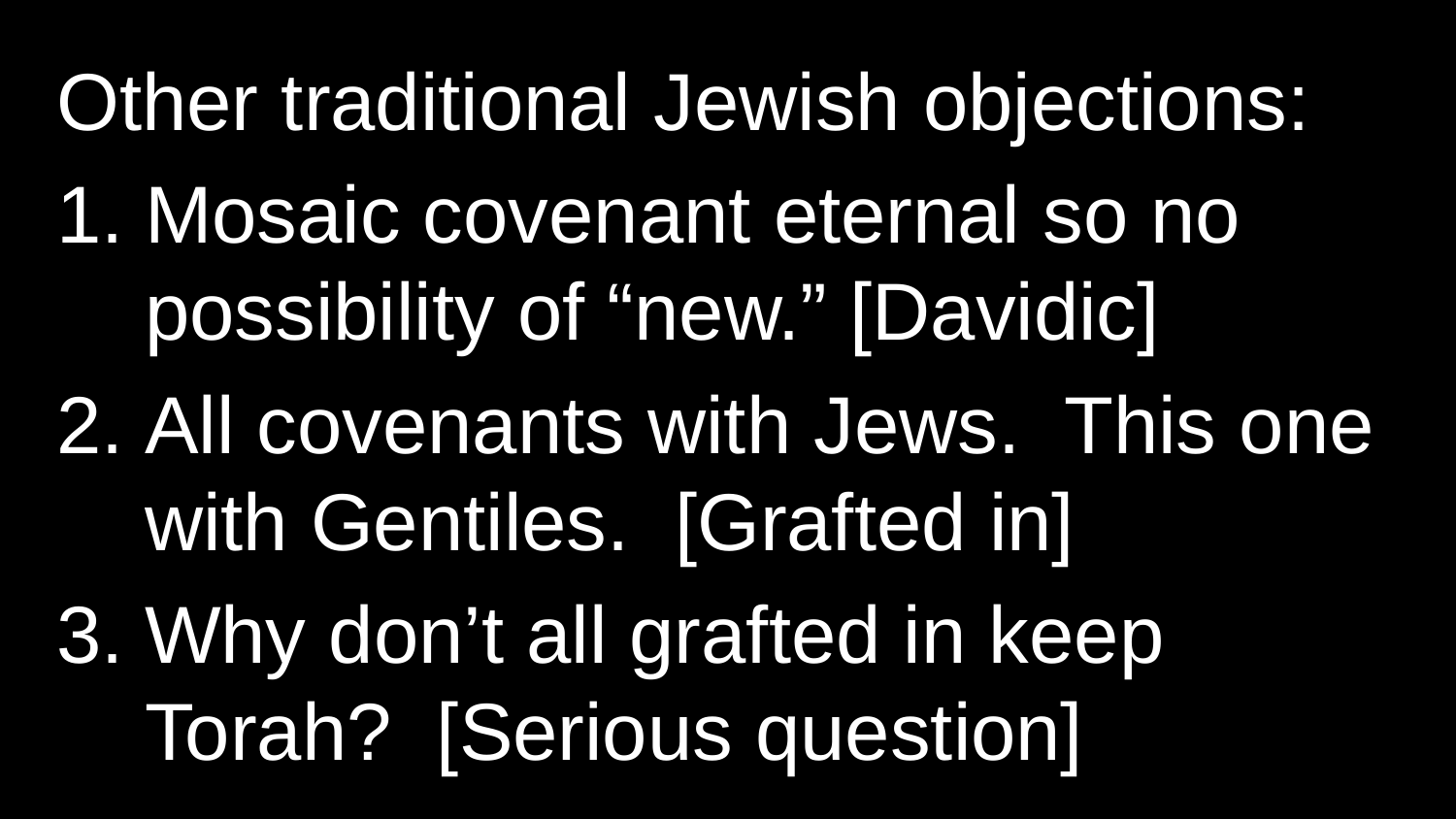

Other traditional Jewish objections:
Mosaic covenant eternal so no possibility of “new.” [Davidic]
All covenants with Jews.  This one with Gentiles.  [Grafted in]
Why don’t all grafted in keep Torah?  [Serious question]